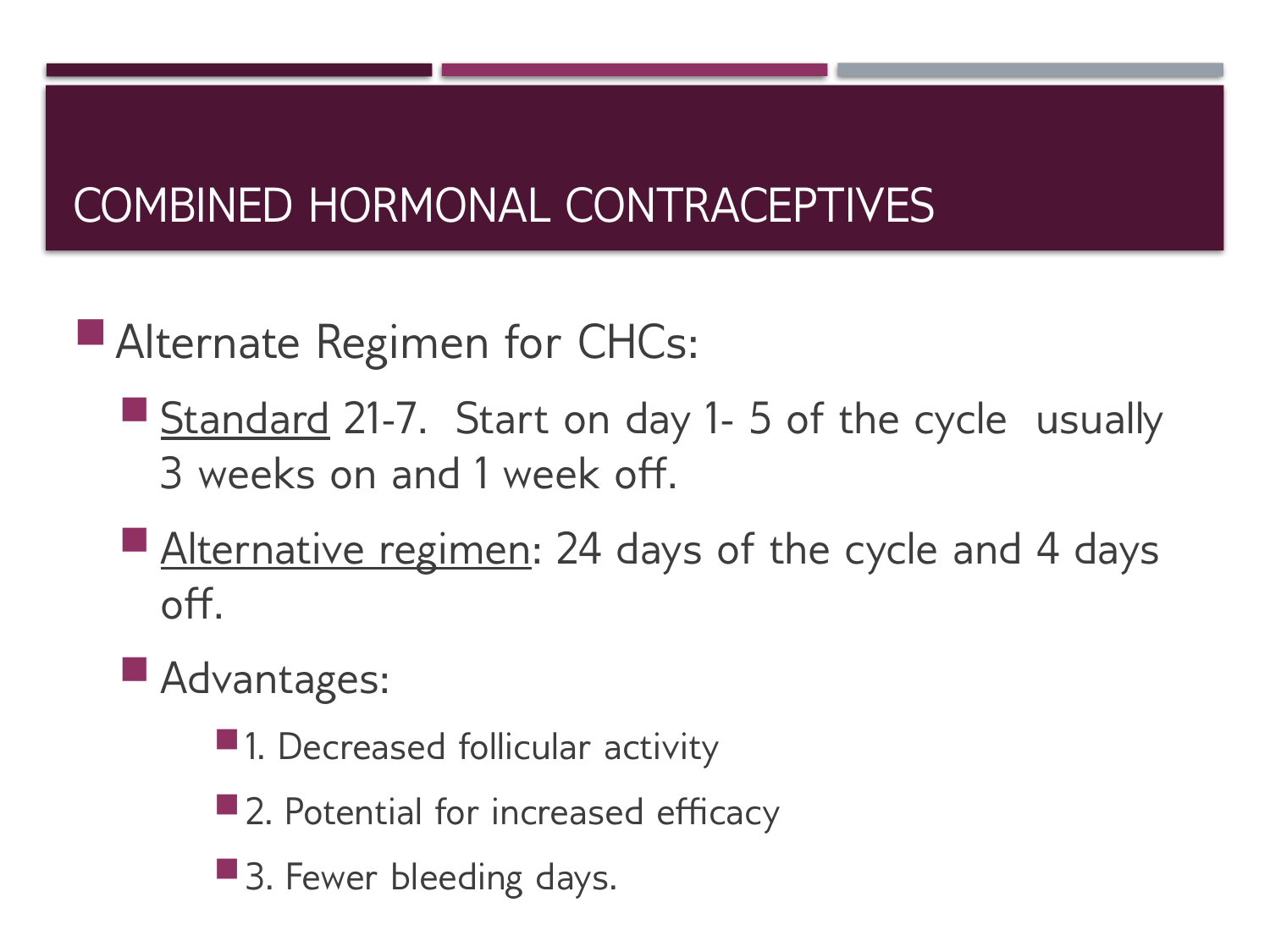

# Combined Hormonal Contraceptives
Alternate Regimen for CHCs:
Standard 21-7.  Start on day 1- 5 of the cycle  usually 3 weeks on and 1 week off.
Alternative regimen: 24 days of the cycle and 4 days off.
Advantages:
1. Decreased follicular activity
2. Potential for increased efficacy
3. Fewer bleeding days.